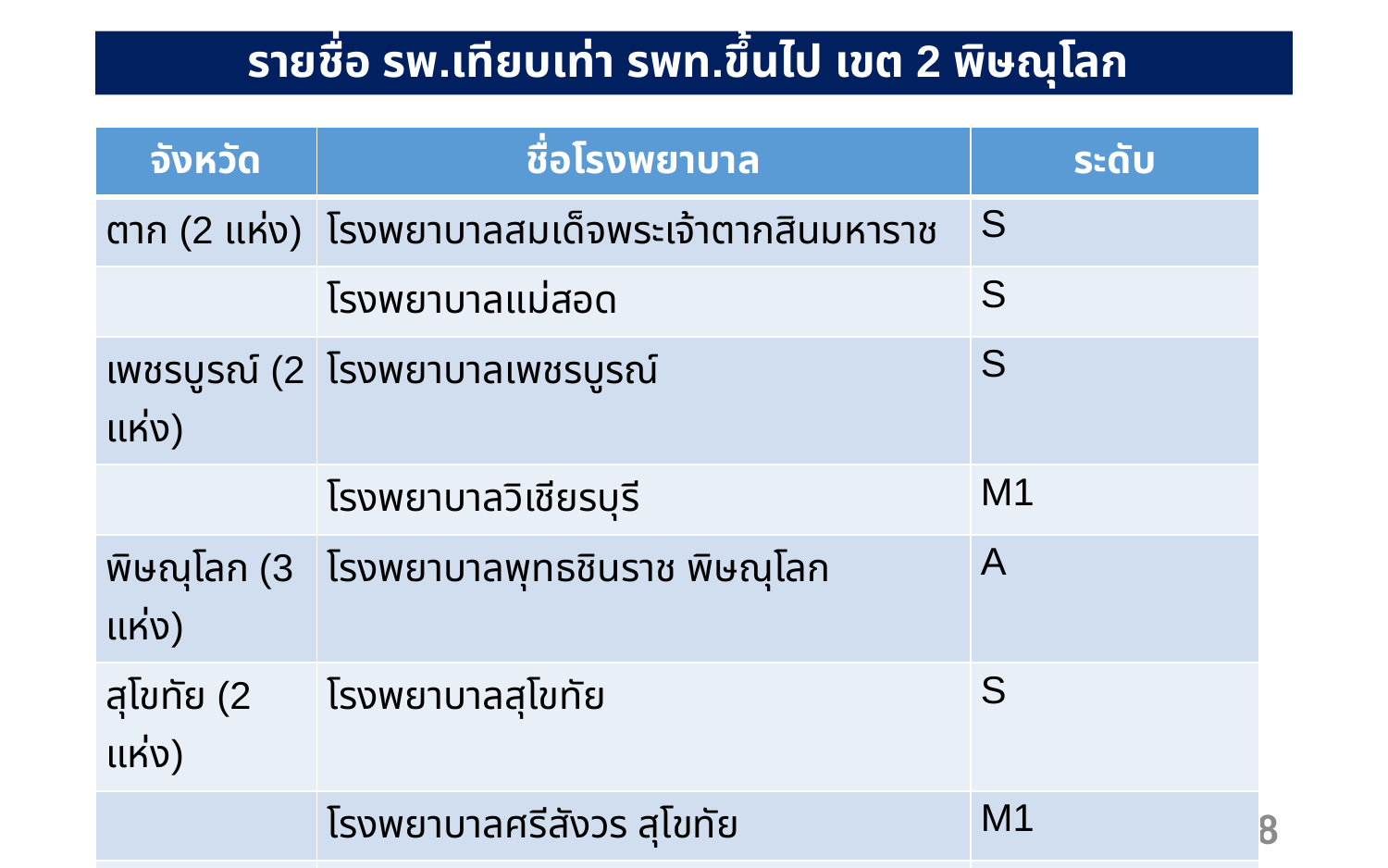

# รายชื่อ รพ.เทียบเท่า รพท.ขึ้นไป เขต 2 พิษณุโลก
| จังหวัด | ชื่อโรงพยาบาล | ระดับ |
| --- | --- | --- |
| ตาก (2 แห่ง) | โรงพยาบาลสมเด็จพระเจ้าตากสินมหาราช | S |
|  | โรงพยาบาลแม่สอด | S |
| เพชรบูรณ์ (2 แห่ง) | โรงพยาบาลเพชรบูรณ์ | S |
|  | โรงพยาบาลวิเชียรบุรี | M1 |
| พิษณุโลก (3 แห่ง) | โรงพยาบาลพุทธชินราช พิษณุโลก | A |
| สุโขทัย (2 แห่ง) | โรงพยาบาลสุโขทัย | S |
|  | โรงพยาบาลศรีสังวร สุโขทัย | M1 |
| อุตรดิตถ์ (1 แห่ง) | โรงพยาบาลอุตรดิตถ์ | A |
| รวม 8 แห่ง หมายเหตุ โรงพยาบาลนอกสังกัดกระทรวงสาธารณสุข 2 แห่ง โรงพยาบาลมหาวิทยาลัยนเรศวร และโรงพยาบาลค่ายสมเด็จพระนเรศวรมหาราช อยู่ระหว่างการติดต่อประสานงาน |  |  |
18